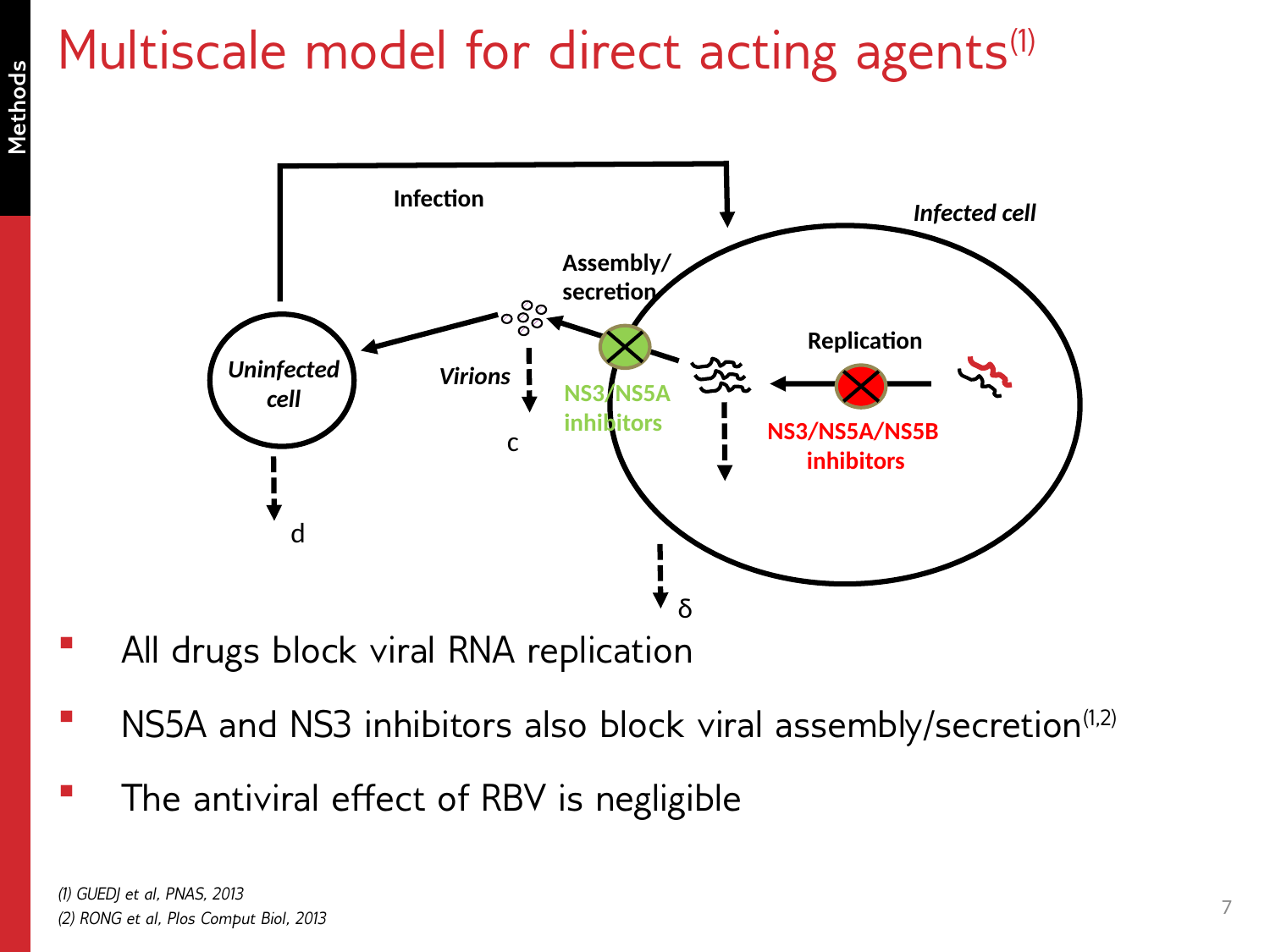

# Multiscale model for direct acting agents(1)
Methods

Infection
Infected cell

Virions

Assembly/
secretion
Replication

Uninfected
cell

NS3/NS5A
inhibitors

NS3/NS5A/NS5B
 inhibitors
c
d

δ
All drugs block viral RNA replication
NS5A and NS3 inhibitors also block viral assembly/secretion(1,2)
The antiviral effect of RBV is negligible

(1) GUEDJ et al, PNAS, 2013
(2) RONG et al, Plos Comput Biol, 2013
7